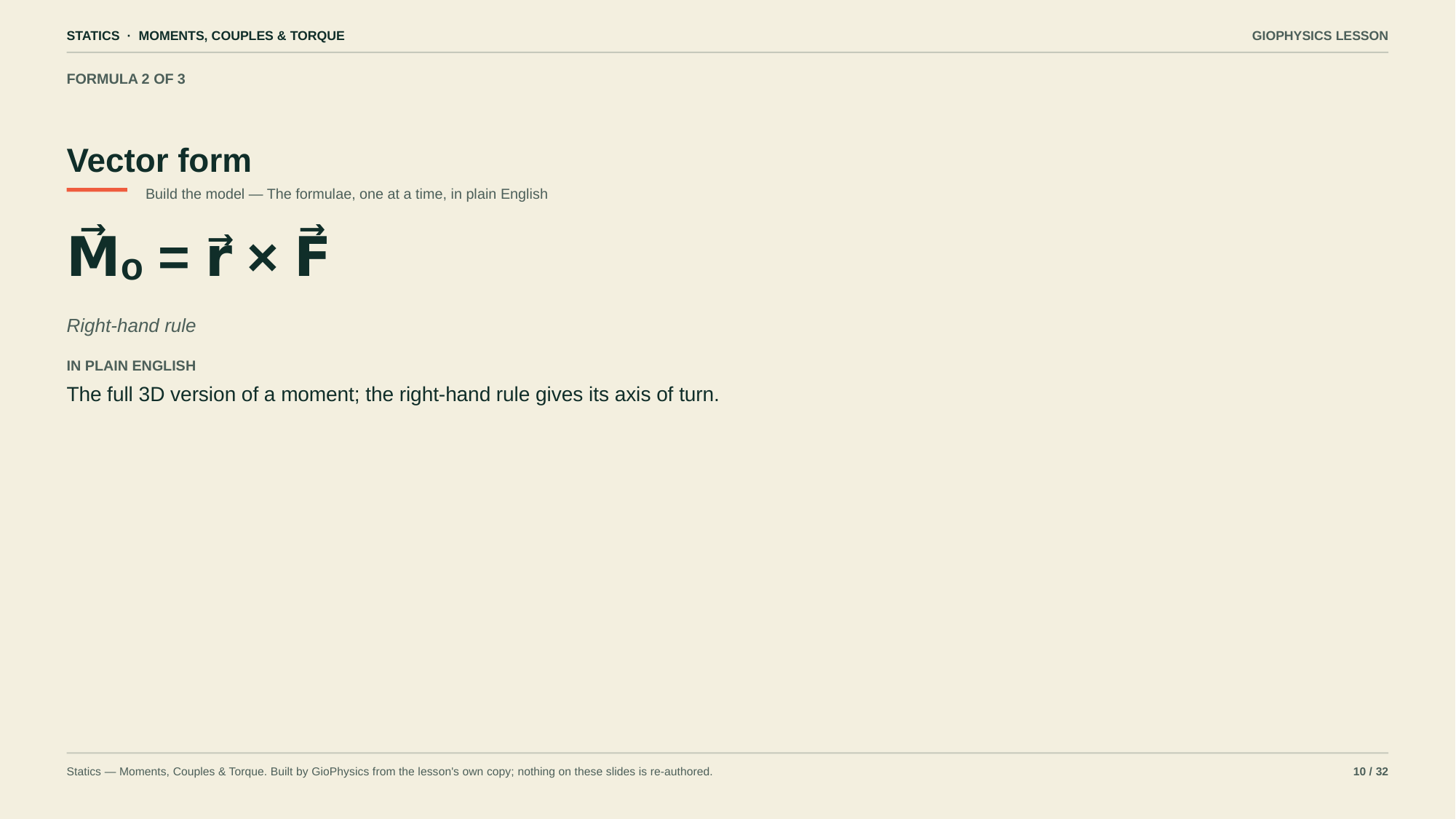

STATICS  ·  MOMENTS, COUPLES & TORQUE
GIOPHYSICS LESSON

FORMULA 2 OF 3
Vector form
Build the model — The formulae, one at a time, in plain English

M⃗ₒ = r⃗ × F⃗
Right-hand rule
IN PLAIN ENGLISH
The full 3D version of a moment; the right-hand rule gives its axis of turn.

Statics — Moments, Couples & Torque. Built by GioPhysics from the lesson's own copy; nothing on these slides is re-authored.
10 / 32